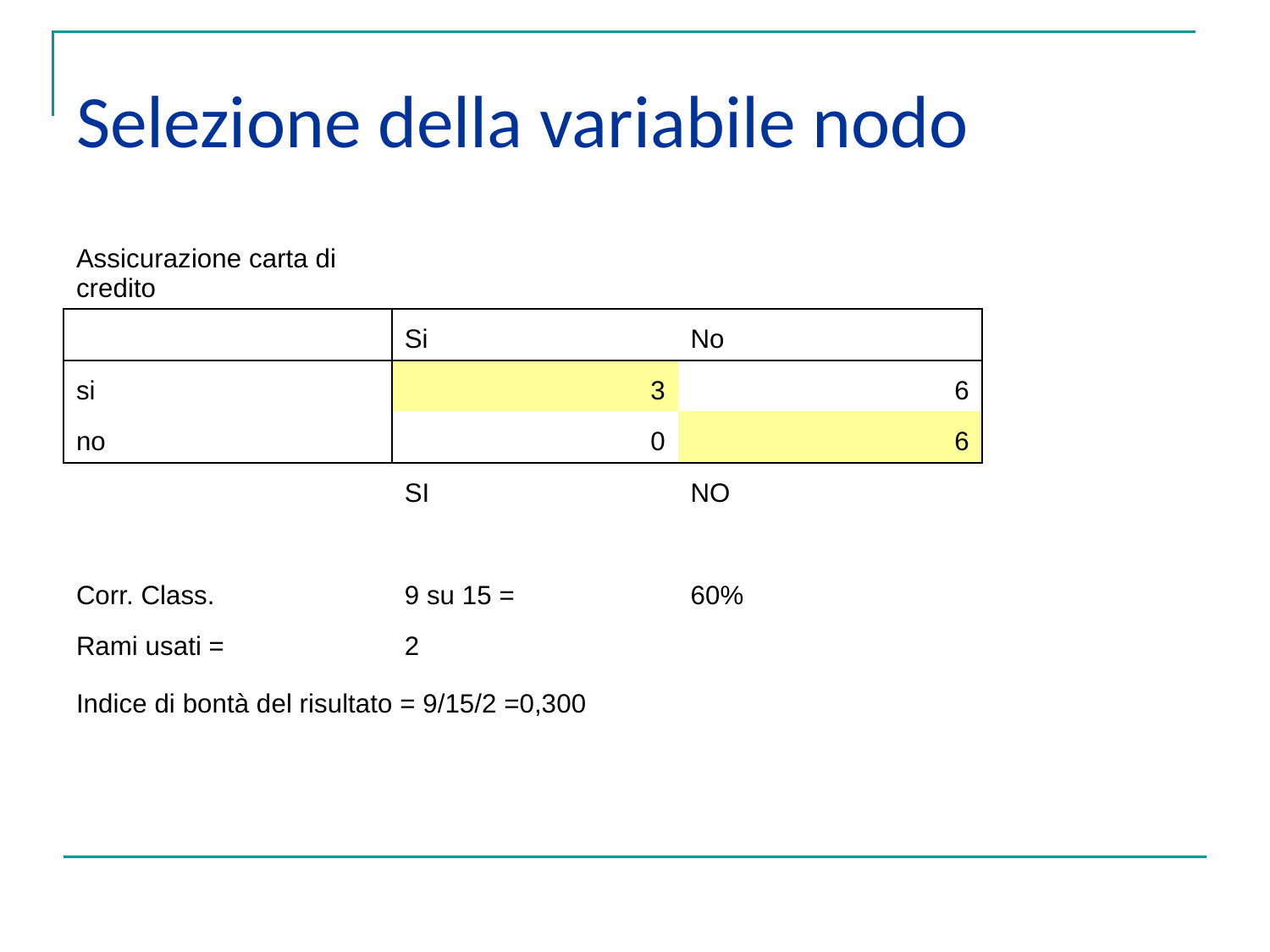

Selezione della variabile nodo
| Assicurazione carta di credito |  |  |  |
| --- | --- | --- | --- |
|  | Si | No |  |
| si | 3 | 6 |  |
| no | 0 | 6 |  |
|  | SI | NO |  |
|  |  |  |  |
| Corr. Class. | 9 su 15 = | 60% |  |
| Rami usati = | 2 |  |  |
| Indice di bontà del risultato = 9/15/2 =0,300 |  |  |  |